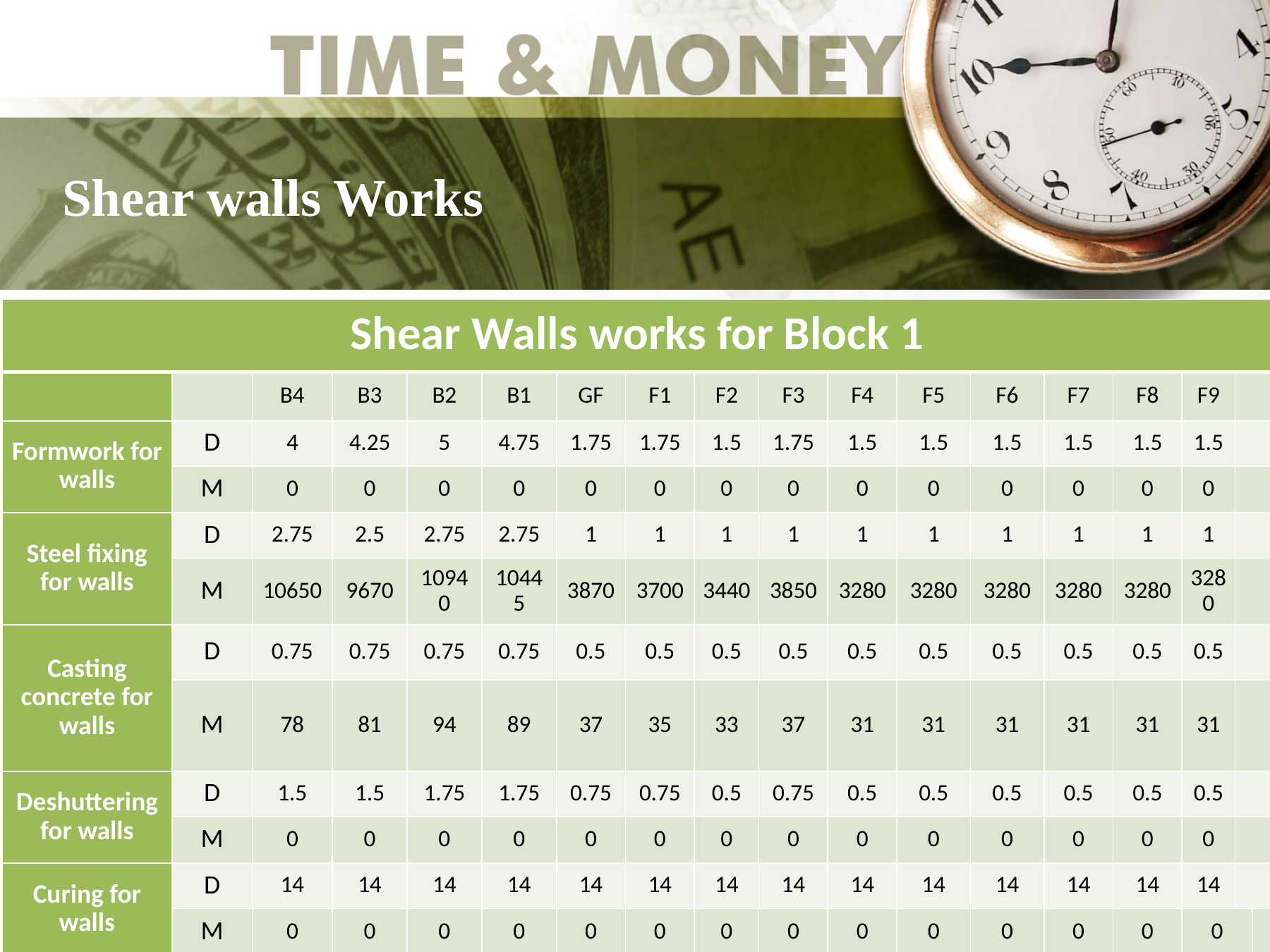

Shear walls Works
| Shear Walls works for Block 1 |  |  |  |  |  |  |  |  |  |  |  |  |  |  |  |  |  |
| --- | --- | --- | --- | --- | --- | --- | --- | --- | --- | --- | --- | --- | --- | --- | --- | --- | --- |
|  |  | B4 | B3 | B2 | B1 | GF | F1 | F2 | F3 | F4 | F5 | F6 | F7 | F8 | F9 |  |  |
| Formwork for walls | D | 4 | 4.25 | 5 | 4.75 | 1.75 | 1.75 | 1.5 | 1.75 | 1.5 | 1.5 | 1.5 | 1.5 | 1.5 | 1.5 |  |  |
|  | M | 0 | 0 | 0 | 0 | 0 | 0 | 0 | 0 | 0 | 0 | 0 | 0 | 0 | 0 |  |  |
| Steel fixing for walls | D | 2.75 | 2.5 | 2.75 | 2.75 | 1 | 1 | 1 | 1 | 1 | 1 | 1 | 1 | 1 | 1 |  |  |
|  | M | 10650 | 9670 | 10940 | 10445 | 3870 | 3700 | 3440 | 3850 | 3280 | 3280 | 3280 | 3280 | 3280 | 3280 |  |  |
| Casting concrete for walls | D | 0.75 | 0.75 | 0.75 | 0.75 | 0.5 | 0.5 | 0.5 | 0.5 | 0.5 | 0.5 | 0.5 | 0.5 | 0.5 | 0.5 |  |  |
|  | M | 78 | 81 | 94 | 89 | 37 | 35 | 33 | 37 | 31 | 31 | 31 | 31 | 31 | 31 |  |  |
| Deshuttering for walls | D | 1.5 | 1.5 | 1.75 | 1.75 | 0.75 | 0.75 | 0.5 | 0.75 | 0.5 | 0.5 | 0.5 | 0.5 | 0.5 | 0.5 |  |  |
|  | M | 0 | 0 | 0 | 0 | 0 | 0 | 0 | 0 | 0 | 0 | 0 | 0 | 0 | 0 |  |  |
| Curing for walls | D | 14 | 14 | 14 | 14 | 14 | 14 | 14 | 14 | 14 | 14 | 14 | 14 | 14 | 14 |  |  |
|  | M | 0 | 0 | 0 | 0 | 0 | 0 | 0 | 0 | 0 | 0 | 0 | 0 | 0 | 0 |  |  |